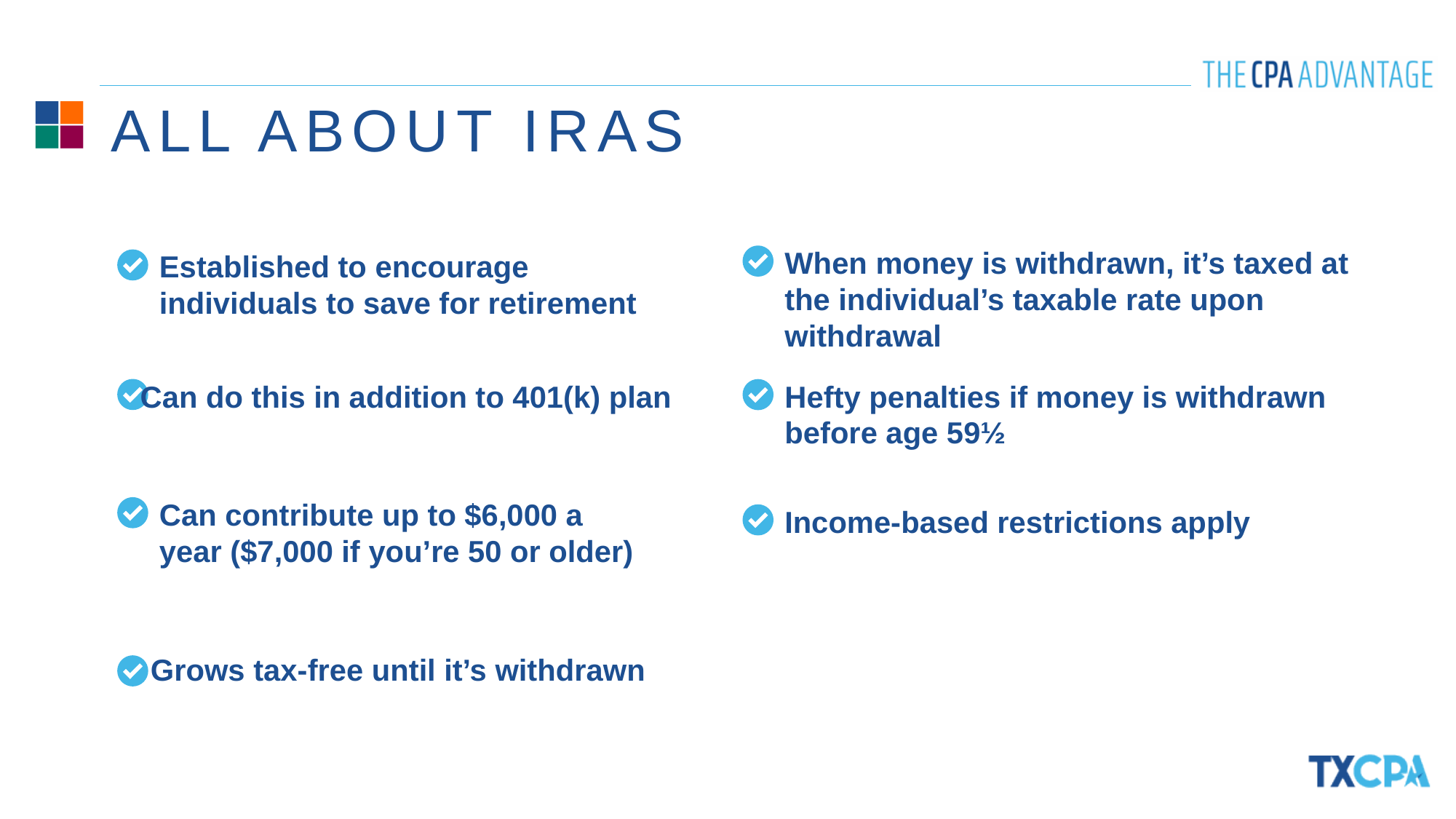

# ALL ABOUT IRAS
When money is withdrawn, it’s taxed at the individual’s taxable rate upon withdrawal

Established to encourage individuals to save for retirement

Can do this in addition to 401(k) plan

Hefty penalties if money is withdrawn before age 59½

Can contribute up to $6,000 a year ($7,000 if you’re 50 or older)

Income-based restrictions apply

Grows tax-free until it’s withdrawn